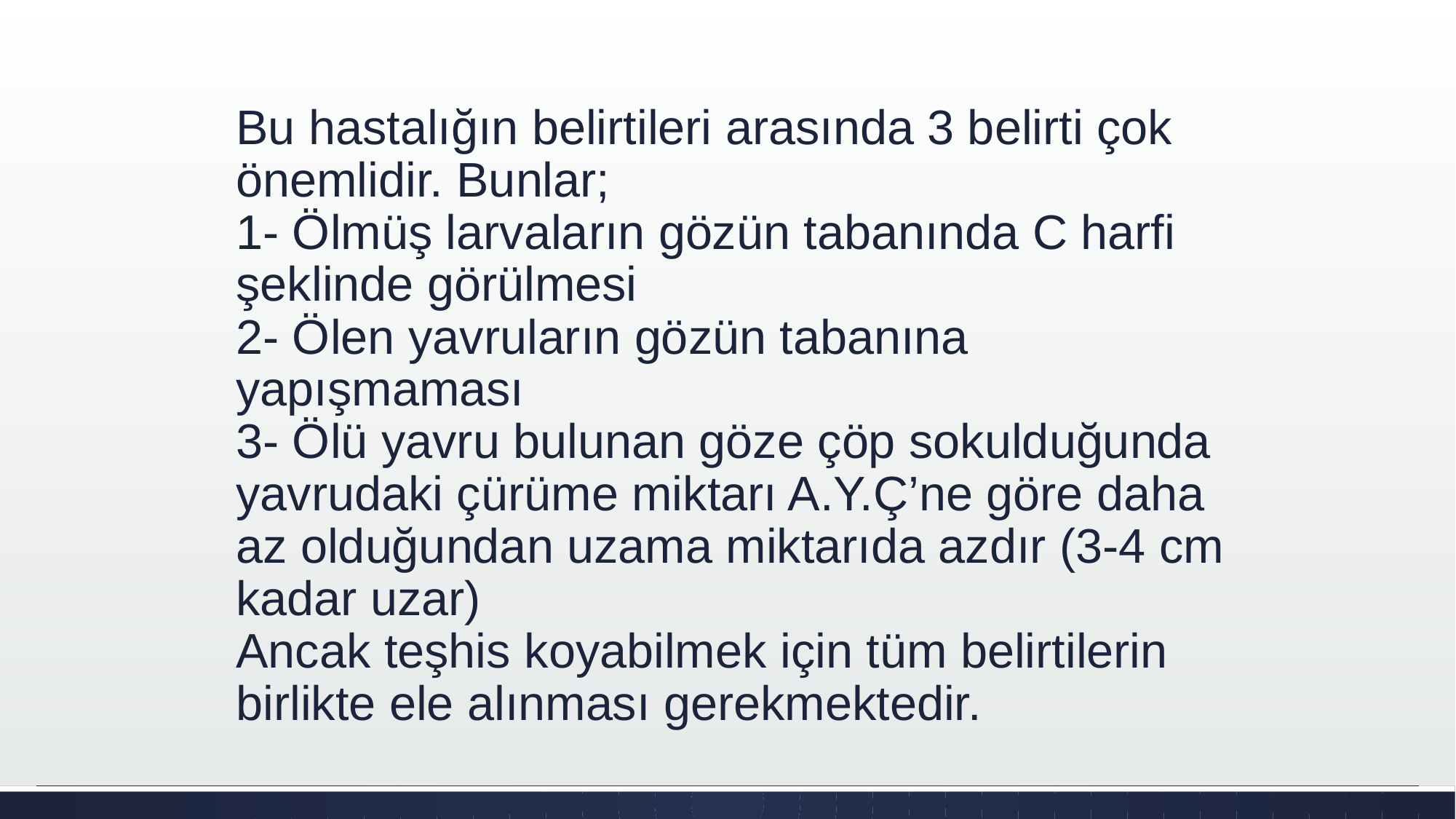

# Bu hastalığın belirtileri arasında 3 belirti çok önemlidir. Bunlar; 1- Ölmüş larvaların gözün tabanında C harfi şeklinde görülmesi 2- Ölen yavruların gözün tabanına yapışmaması 3- Ölü yavru bulunan göze çöp sokulduğunda yavrudaki çürüme miktarı A.Y.Ç’ne göre daha az olduğundan uzama miktarıda azdır (3-4 cm kadar uzar) Ancak teşhis koyabilmek için tüm belirtilerin birlikte ele alınması gerekmektedir.